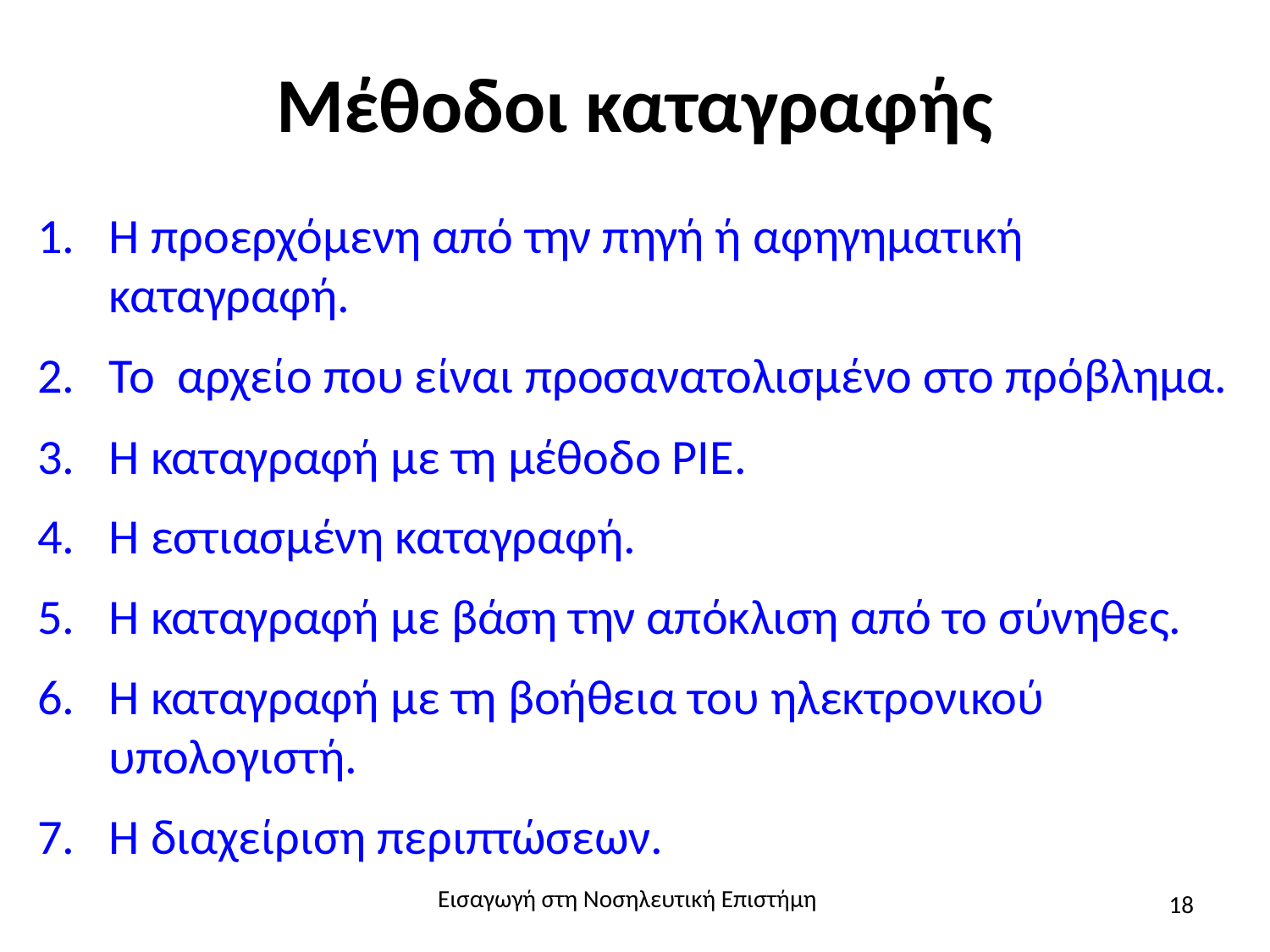

# Μέθοδοι καταγραφής
Η προερχόμενη από την πηγή ή αφηγηματική καταγραφή.
Το  αρχείο που είναι προσανατολισμένο στο πρόβλημα.
Η καταγραφή με τη μέθοδο ΡΙΕ.
Η εστιασμένη καταγραφή.
Η καταγραφή με βάση την απόκλιση από το σύνηθες.
Η καταγραφή με τη βοήθεια του ηλεκτρονικού υπολογιστή.
Η διαχείριση περιπτώσεων.
Εισαγωγή στη Νοσηλευτική Επιστήμη

18